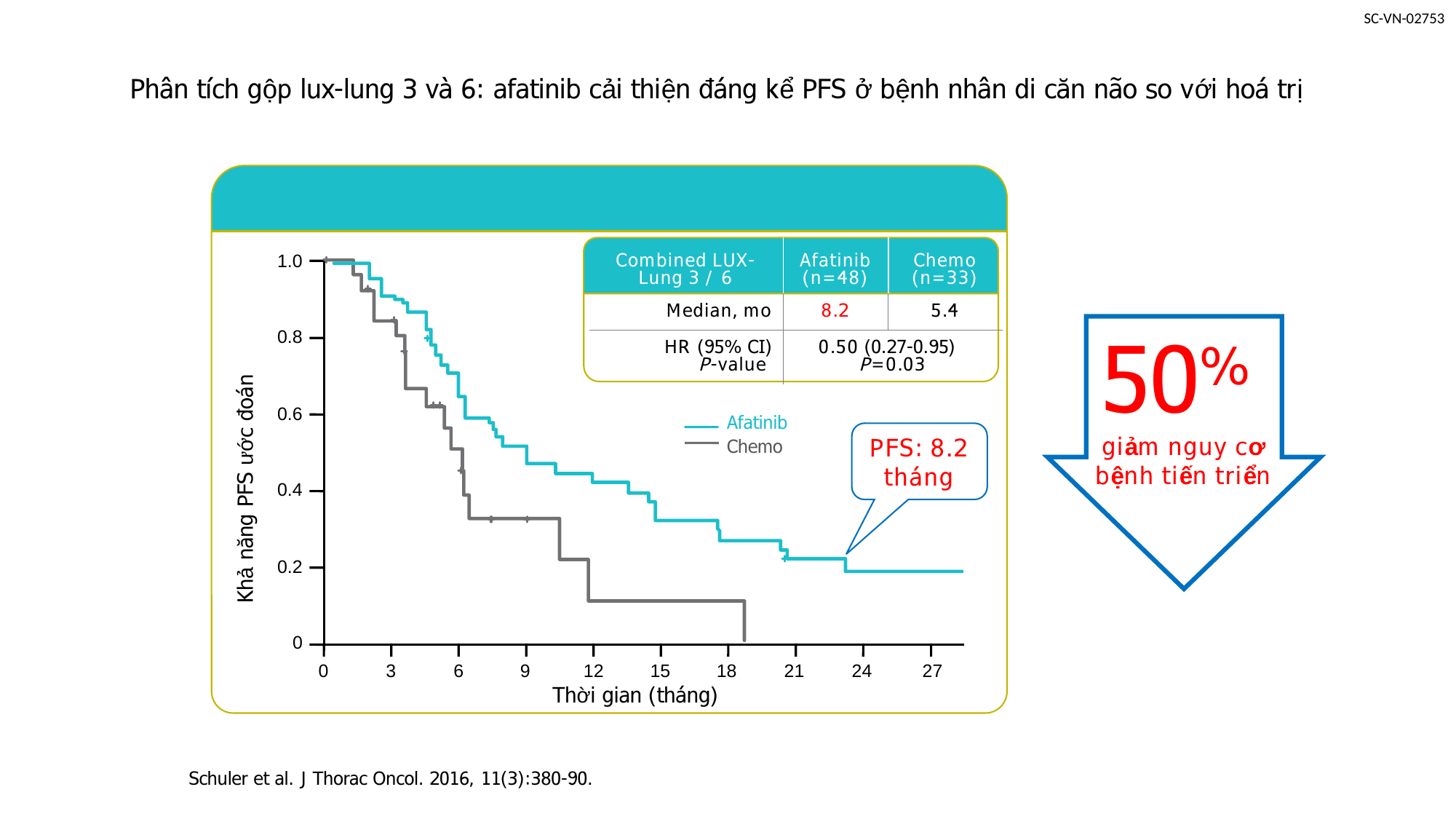

# Phân tích gộp lux-lung 3 và 6: afatinib cải thiện đáng kể PFS ở bệnh nhân di căn não so với hoá trị

| Combined LUX-Lung 3 / 6 | Afatinib (n=48) | Chemo (n=33) |
| --- | --- | --- |
| Median, mo | 8.2 | 5.4 |
| HR (95% CI) P-value | 0.50 (0.27-0.95) P=0.03 |  |

1.0

50%: giảm nguy cơ bệnh tiến triển
0.8
0.6
Afatinib
Chemo

PFS: 8.2 tháng
Khả năng PFS ước đoán
0.4
0.2
0
0
3
6
9
12
15
18
21
24
27
Thời gian (tháng)
Schuler et al. J Thorac Oncol. 2016, 11(3):380-90.